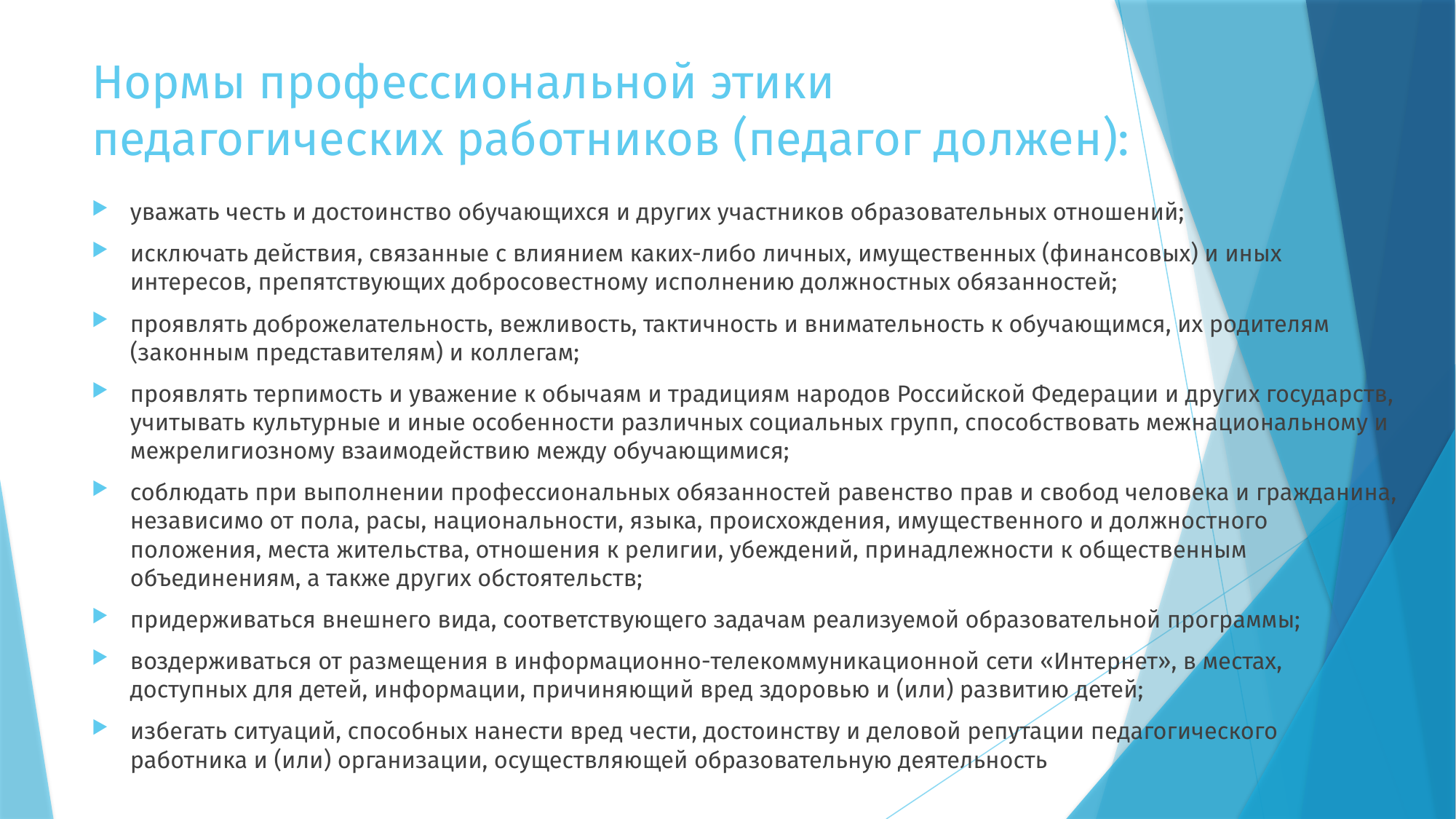

# Нормы профессиональной этики педагогических работников (педагог должен):
уважать честь и достоинство обучающихся и других участников образовательных отношений;
исключать действия, связанные с влиянием каких-либо личных, имущественных (финансовых) и иных интересов, препятствующих добросовестному исполнению должностных обязанностей;
проявлять доброжелательность, вежливость, тактичность и внимательность к обучающимся, их родителям (законным представителям) и коллегам;
проявлять терпимость и уважение к обычаям и традициям народов Российской Федерации и других государств, учитывать культурные и иные особенности различных социальных групп, способствовать межнациональному и межрелигиозному взаимодействию между обучающимися;
соблюдать при выполнении профессиональных обязанностей равенство прав и свобод человека и гражданина, независимо от пола, расы, национальности, языка, происхождения, имущественного и должностного положения, места жительства, отношения к религии, убеждений, принадлежности к общественным объединениям, а также других обстоятельств;
придерживаться внешнего вида, соответствующего задачам реализуемой образовательной программы;
воздерживаться от размещения в информационно-телекоммуникационной сети «Интернет», в местах, доступных для детей, информации, причиняющий вред здоровью и (или) развитию детей;
избегать ситуаций, способных нанести вред чести, достоинству и деловой репутации педагогического работника и (или) организации, осуществляющей образовательную деятельность